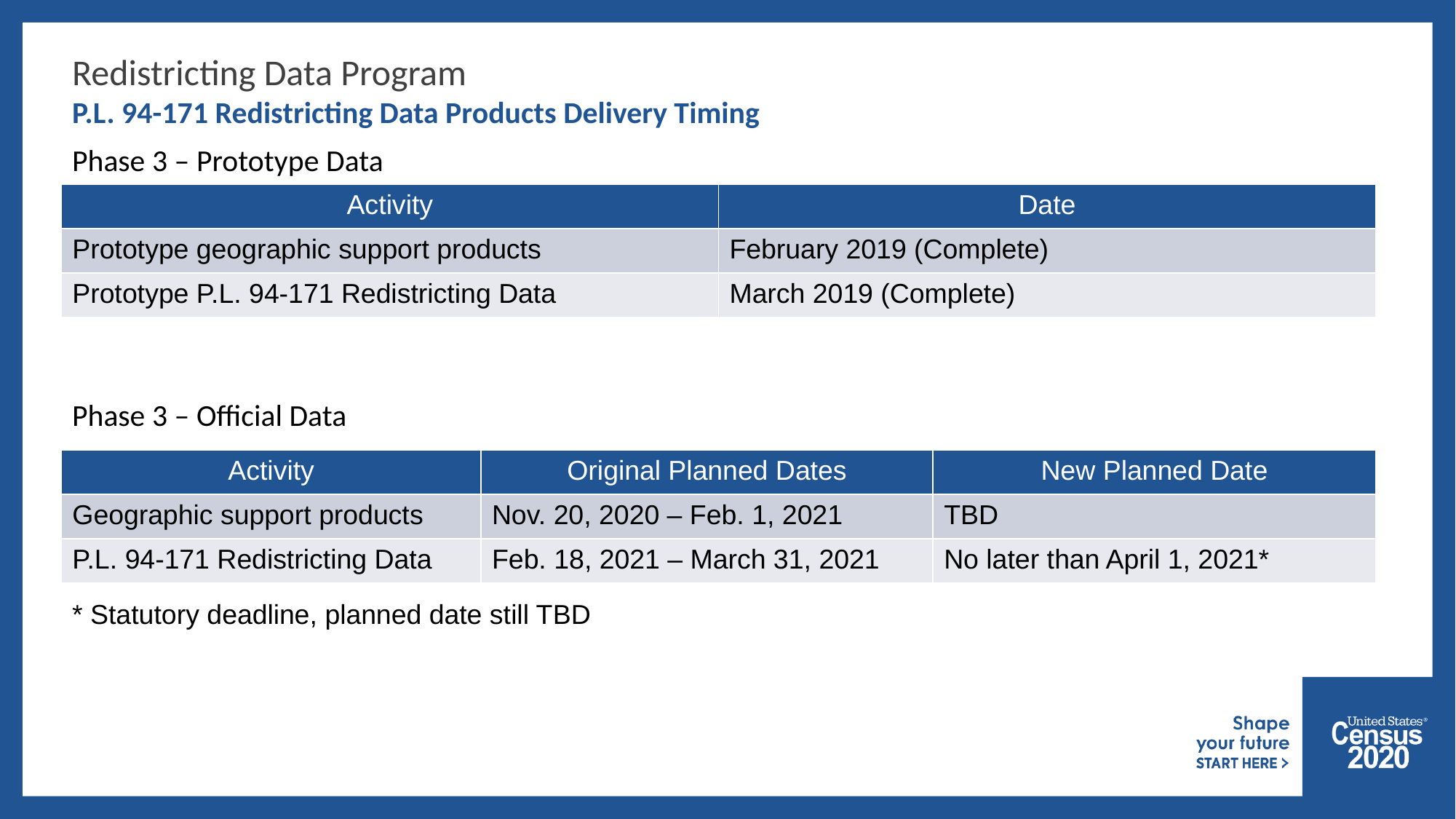

Redistricting Data Program
P.L. 94-171 Redistricting Data Products Delivery Timing
Phase 3 – Prototype Data

Phase 3 – Official Data
| Activity | Date |
| --- | --- |
| Prototype geographic support products | February 2019 (Complete) |
| Prototype P.L. 94-171 Redistricting Data | March 2019 (Complete) |
| Activity | Original Planned Dates | New Planned Date |
| --- | --- | --- |
| Geographic support products | Nov. 20, 2020 – Feb. 1, 2021 | TBD |
| P.L. 94-171 Redistricting Data | Feb. 18, 2021 – March 31, 2021 | No later than April 1, 2021\* |
* Statutory deadline, planned date still TBD